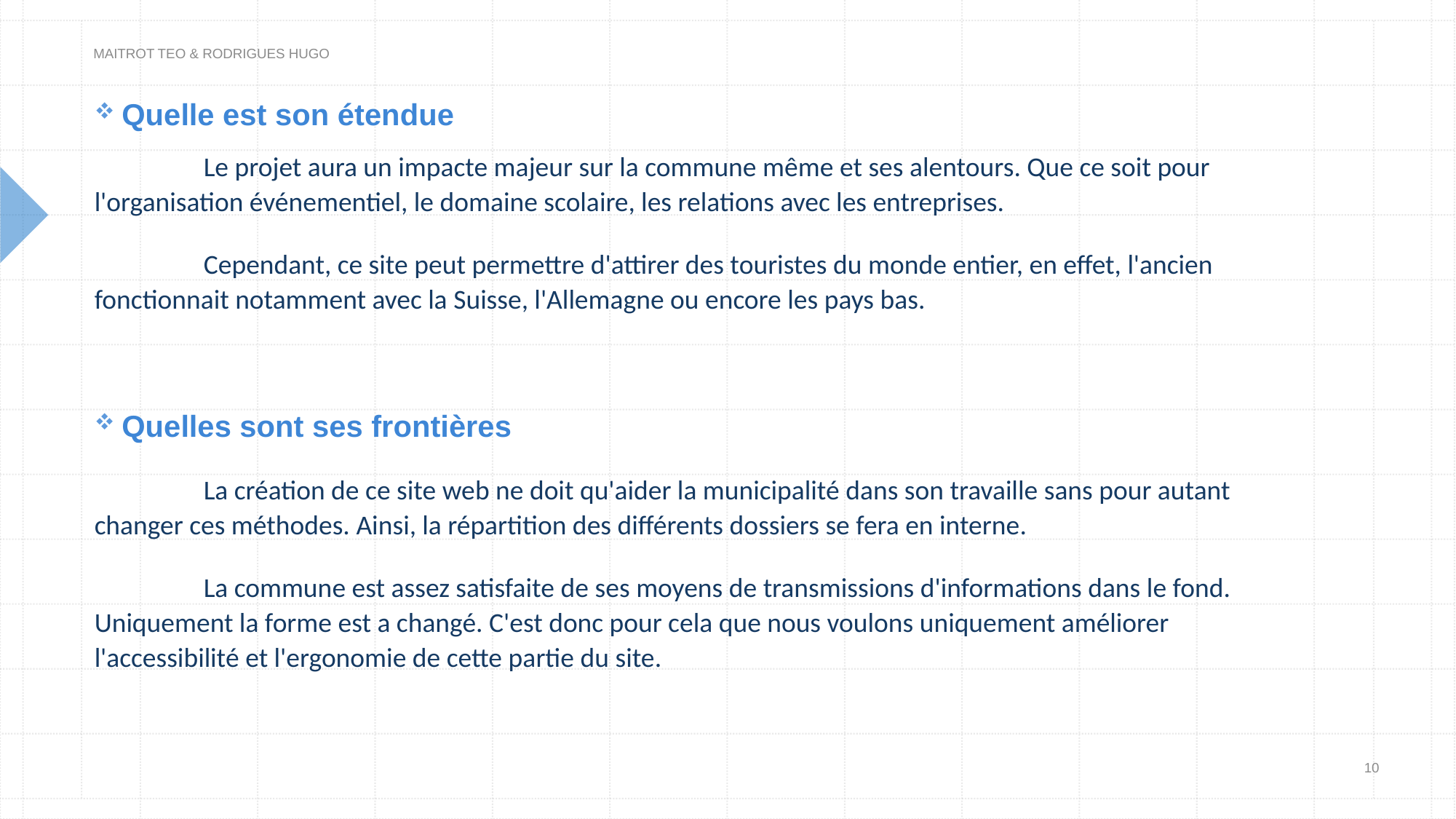

MAITROT TEO & RODRIGUES HUGO
Quelle est son étendue
	Le projet aura un impacte majeur sur la commune même et ses alentours. Que ce soit pour l'organisation événementiel, le domaine scolaire, les relations avec les entreprises.
	Cependant, ce site peut permettre d'attirer des touristes du monde entier, en effet, l'ancien fonctionnait notamment avec la Suisse, l'Allemagne ou encore les pays bas.

Quelles sont ses frontières
	La création de ce site web ne doit qu'aider la municipalité dans son travaille sans pour autant changer ces méthodes. Ainsi, la répartition des différents dossiers se fera en interne.
	La commune est assez satisfaite de ses moyens de transmissions d'informations dans le fond. Uniquement la forme est a changé. C'est donc pour cela que nous voulons uniquement améliorer l'accessibilité et l'ergonomie de cette partie du site.

10